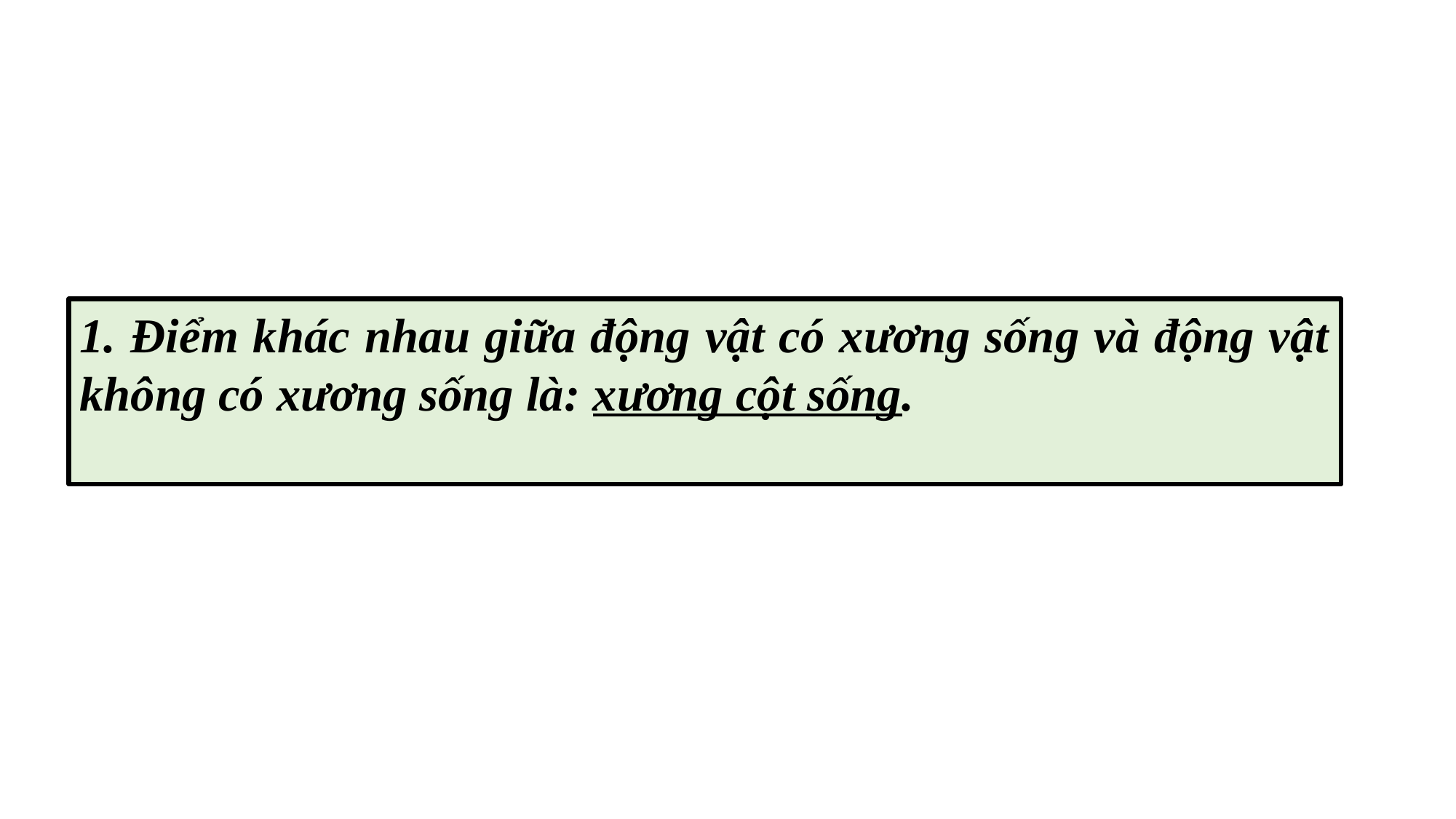

1. Điểm khác nhau giữa động vật có xương sống và động vật không có xương sống là: xương cột sống.